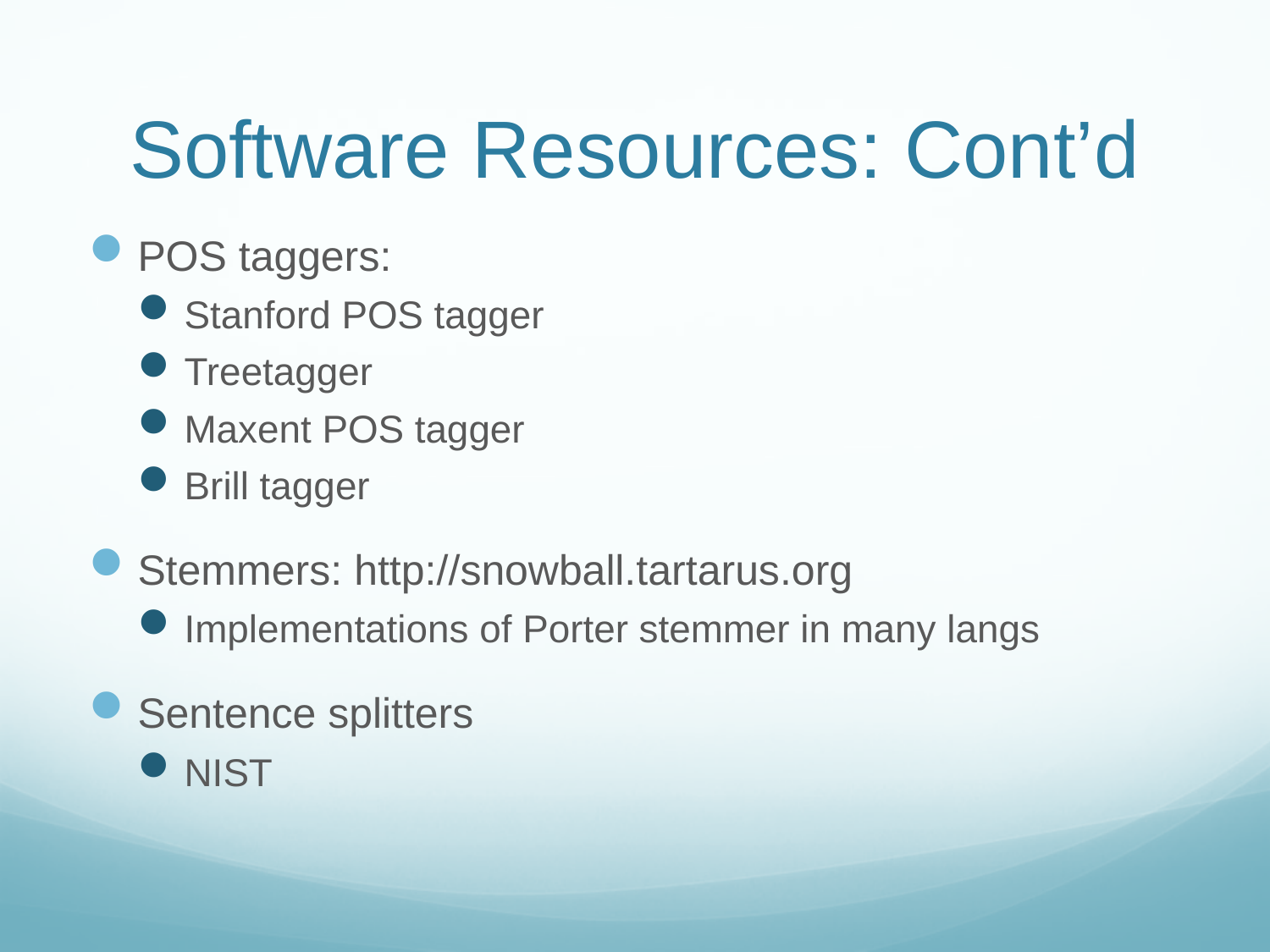

# Software Resources: Cont’d
POS taggers:
Stanford POS tagger
Treetagger
Maxent POS tagger
Brill tagger
Stemmers: http://snowball.tartarus.org
Implementations of Porter stemmer in many langs
Sentence splitters
NIST